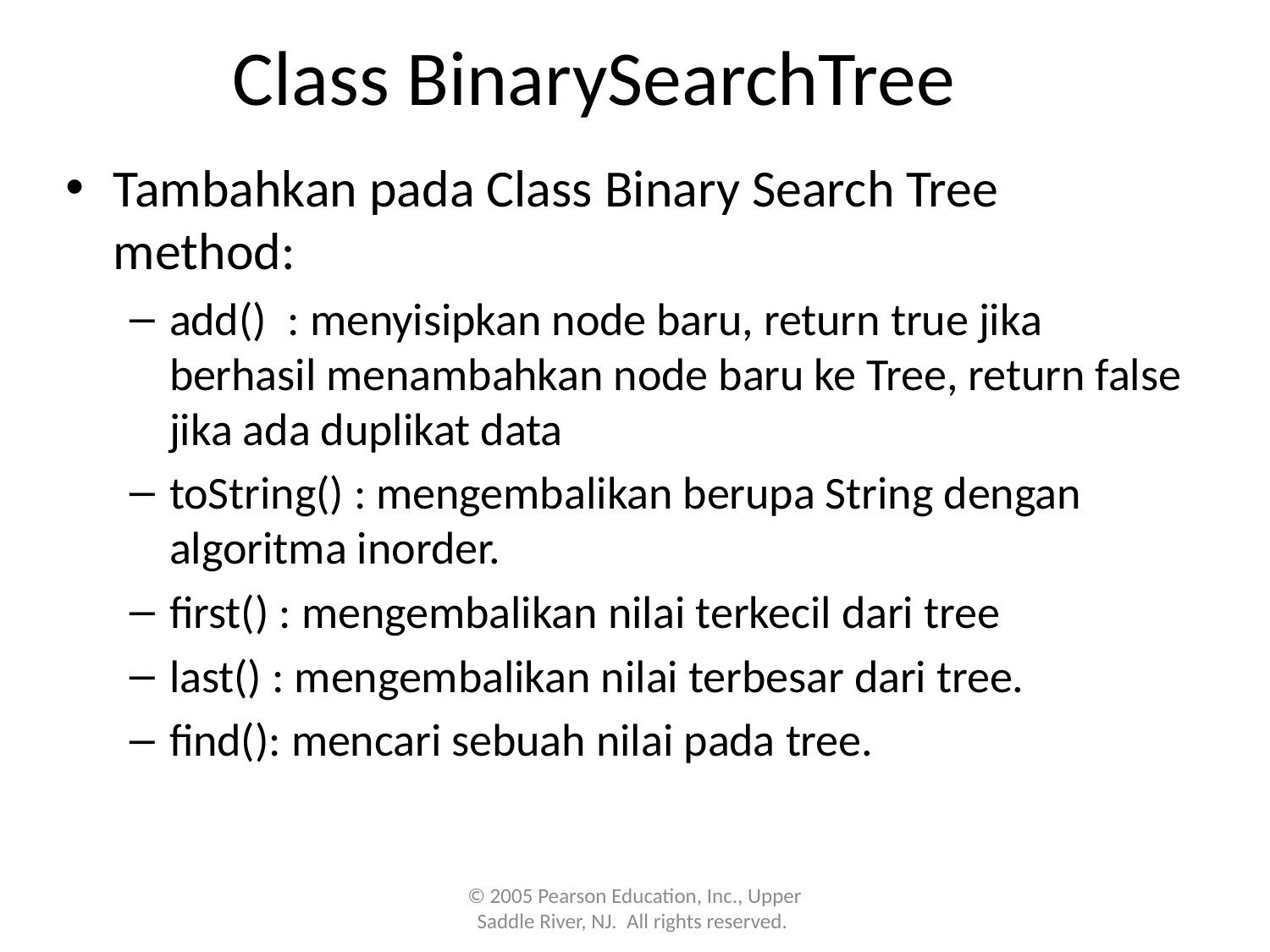

# Class BinarySearchTree
Tambahkan pada Class Binary Search Tree method:
add() 	: menyisipkan node baru, return true jika berhasil menambahkan node baru ke Tree, return false jika ada duplikat data
toString() : mengembalikan berupa String dengan algoritma inorder.
first() : mengembalikan nilai terkecil dari tree
last() : mengembalikan nilai terbesar dari tree.
find(): mencari sebuah nilai pada tree.

© 2005 Pearson Education, Inc., Upper Saddle River, NJ.  All rights reserved.